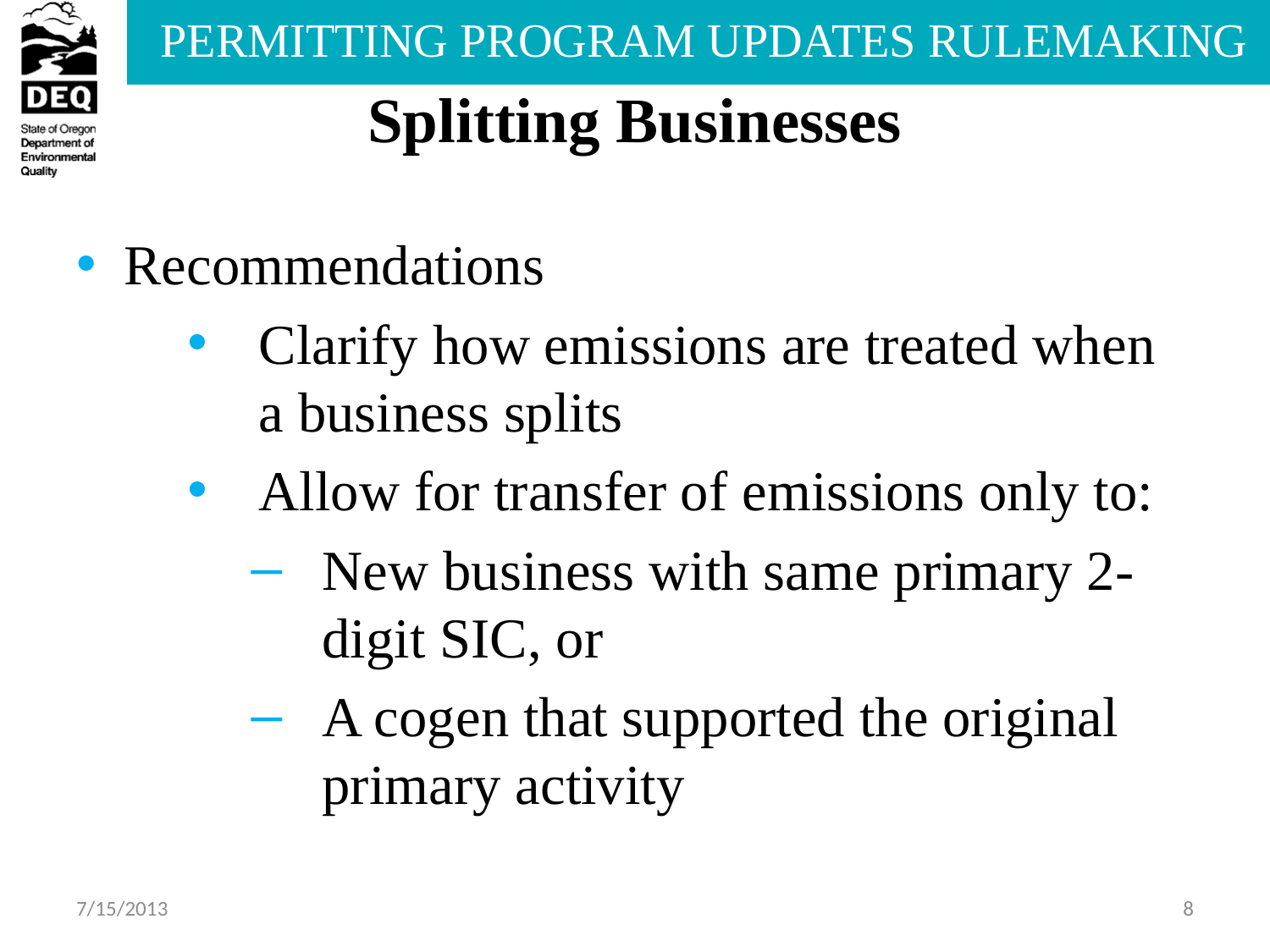

# Splitting Businesses
Recommendations
Clarify how emissions are treated when a business splits
Allow for transfer of emissions only to:
New business with same primary 2-digit SIC, or
A cogen that supported the original primary activity
7/15/2013
8